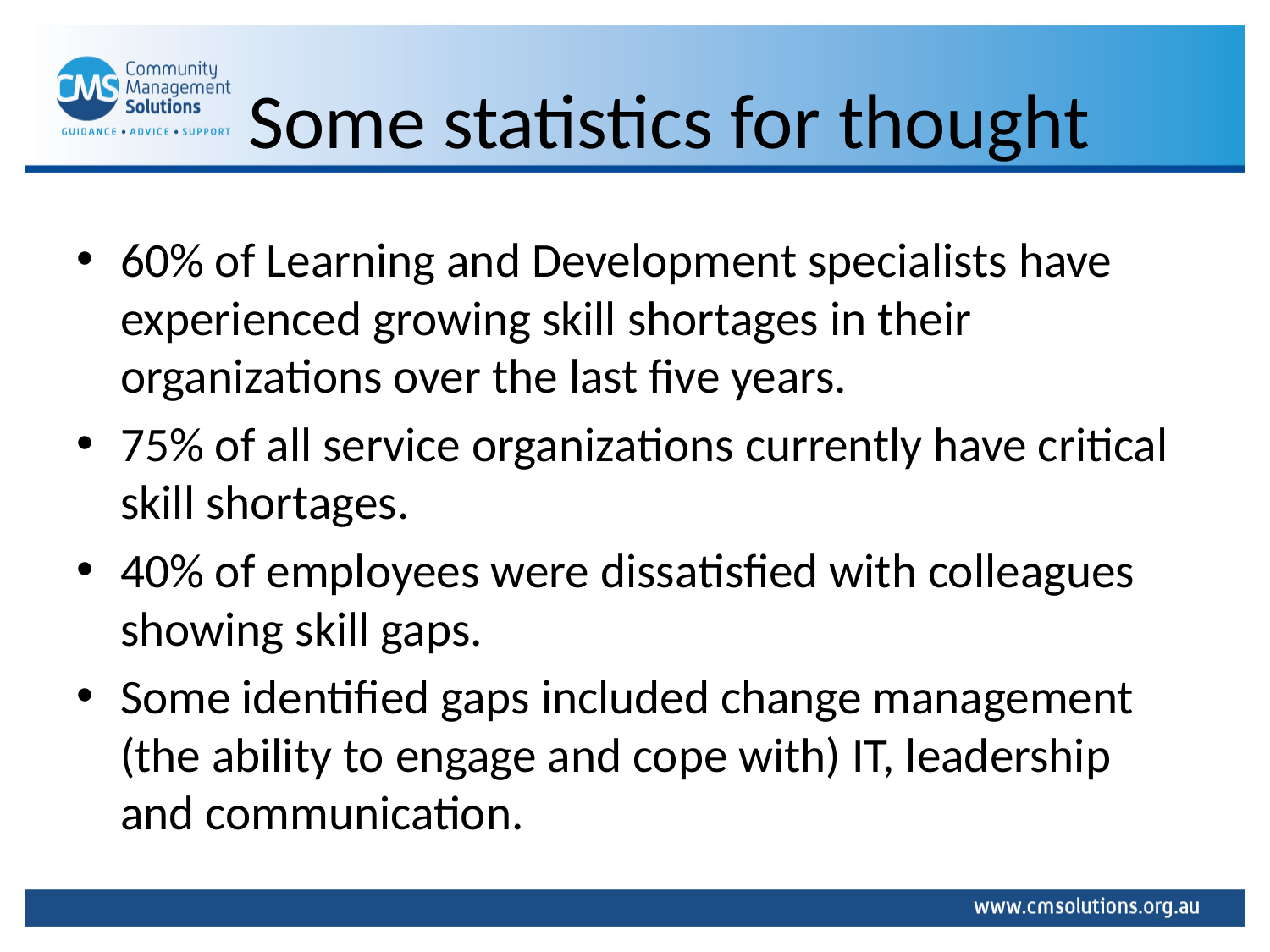

# Some statistics for thought
60% of Learning and Development specialists have experienced growing skill shortages in their organizations over the last five years.
75% of all service organizations currently have critical skill shortages.
40% of employees were dissatisfied with colleagues showing skill gaps.
Some identified gaps included change management (the ability to engage and cope with) IT, leadership and communication.